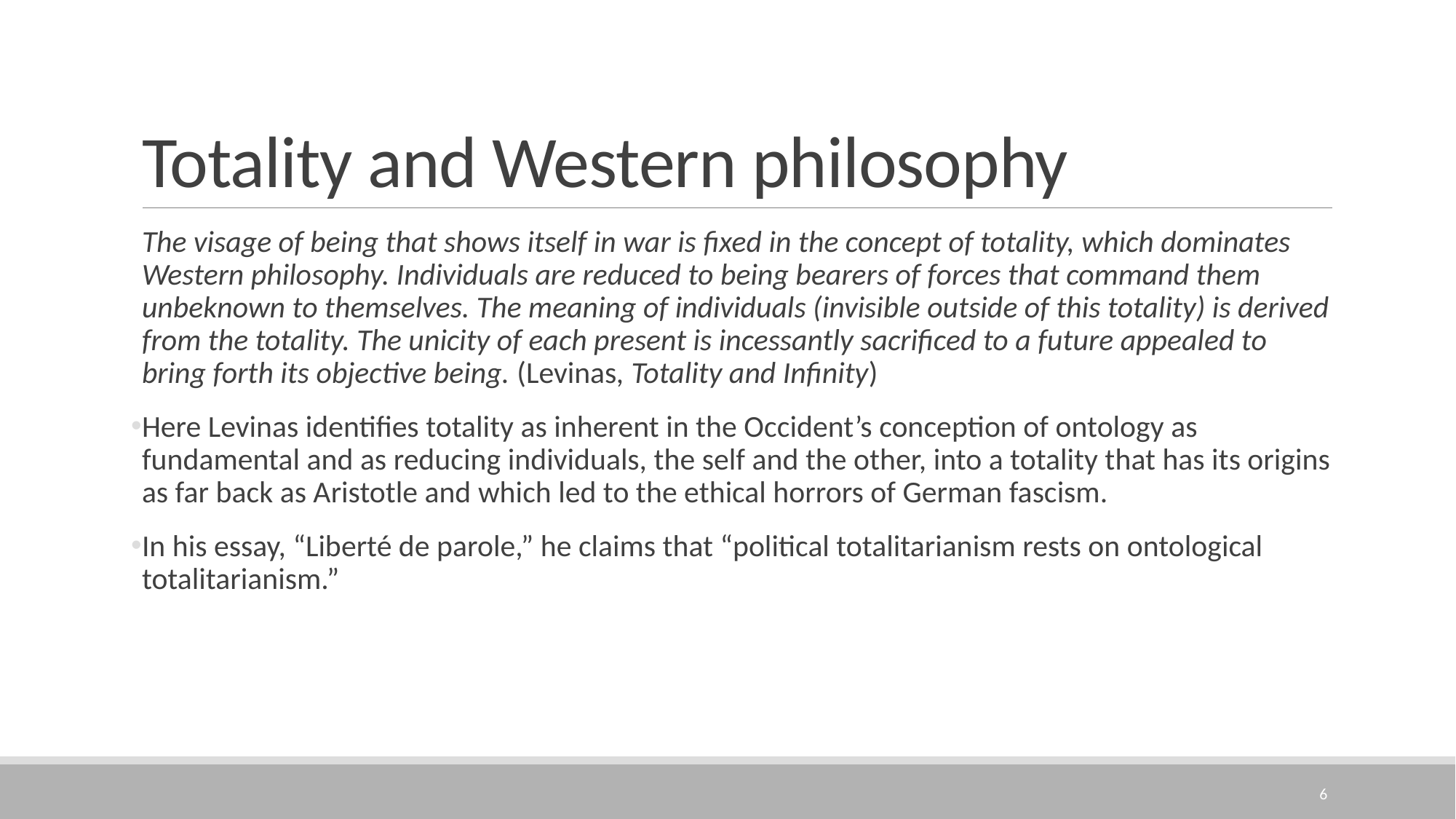

# Totality and Western philosophy
The visage of being that shows itself in war is fixed in the concept of totality, which dominates Western philosophy. Individuals are reduced to being bearers of forces that command them unbeknown to themselves. The meaning of individuals (invisible outside of this totality) is derived from the totality. The unicity of each present is incessantly sacrificed to a future appealed to bring forth its objective being. (Levinas, Totality and Infinity)
Here Levinas identifies totality as inherent in the Occident’s conception of ontology as fundamental and as reducing individuals, the self and the other, into a totality that has its origins as far back as Aristotle and which led to the ethical horrors of German fascism.
In his essay, “Liberté de parole,” he claims that “political totalitarianism rests on ontological totalitarianism.”

6